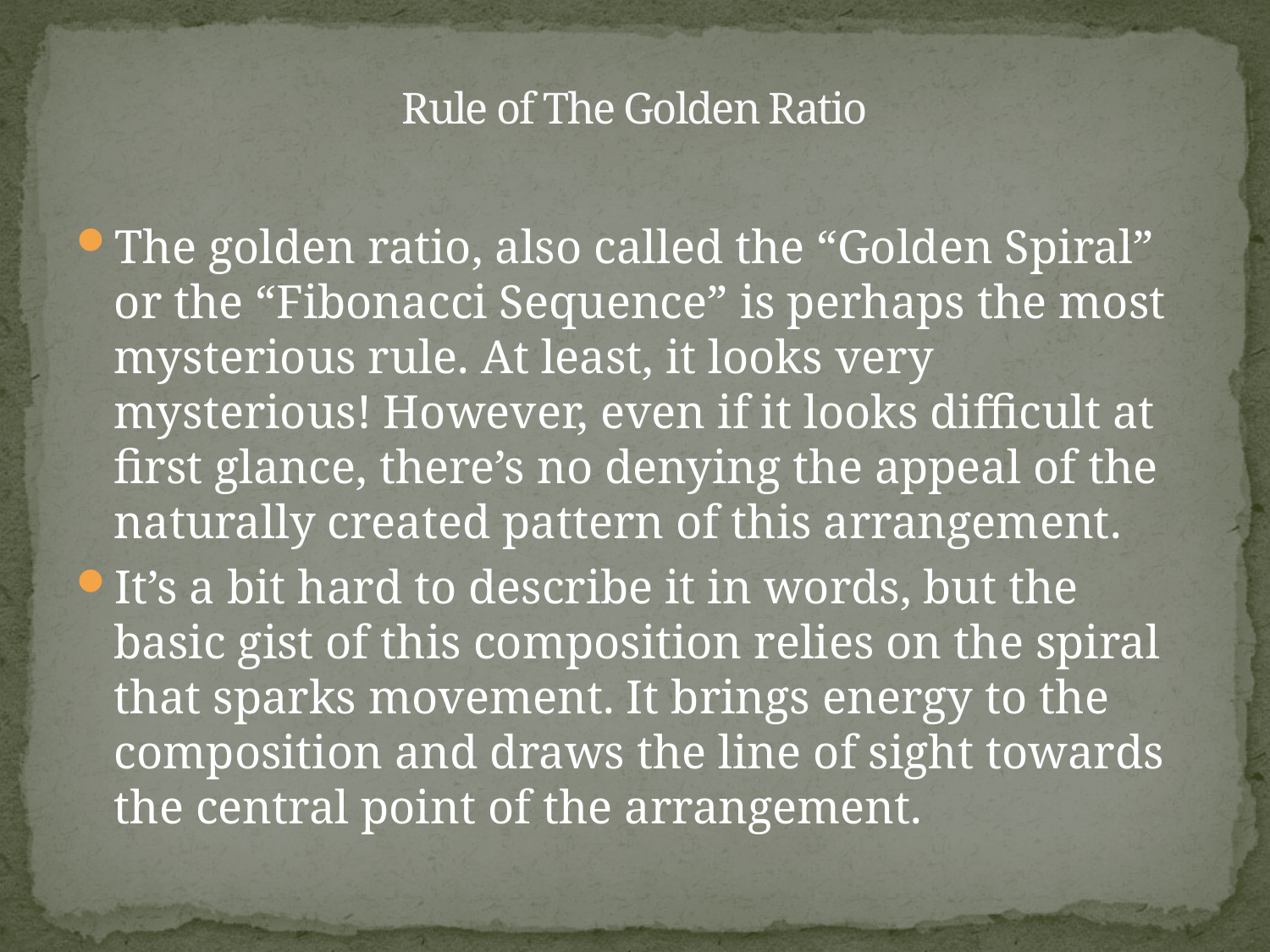

# Rule of The Golden Ratio
The golden ratio, also called the “Golden Spiral” or the “Fibonacci Sequence” is perhaps the most mysterious rule. At least, it looks very mysterious! However, even if it looks difficult at first glance, there’s no denying the appeal of the naturally created pattern of this arrangement.
It’s a bit hard to describe it in words, but the basic gist of this composition relies on the spiral that sparks movement. It brings energy to the composition and draws the line of sight towards the central point of the arrangement.